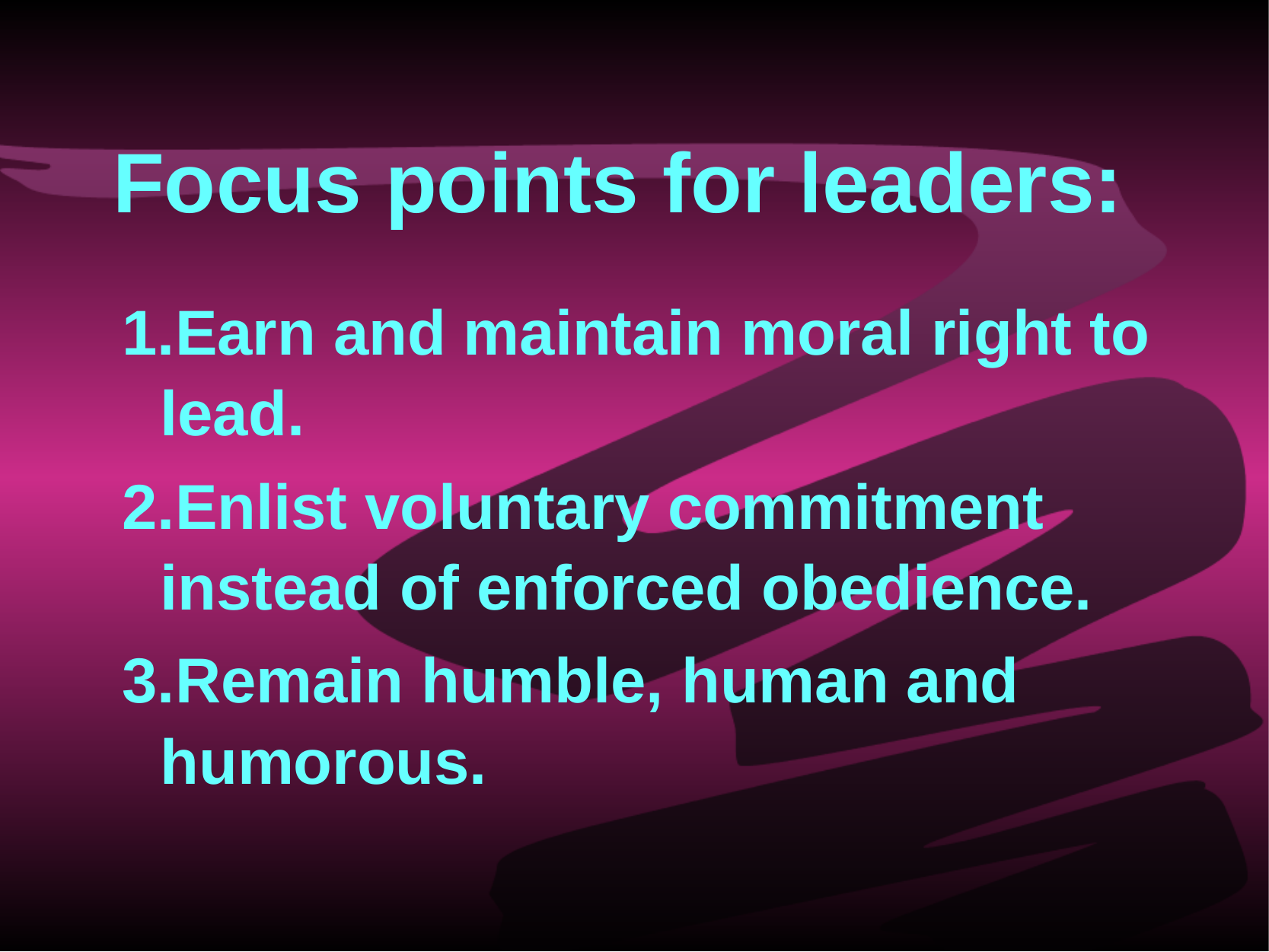

# Focus points for leaders:
Earn and maintain moral right to lead.
Enlist voluntary commitment instead of enforced obedience.
Remain humble, human and humorous.